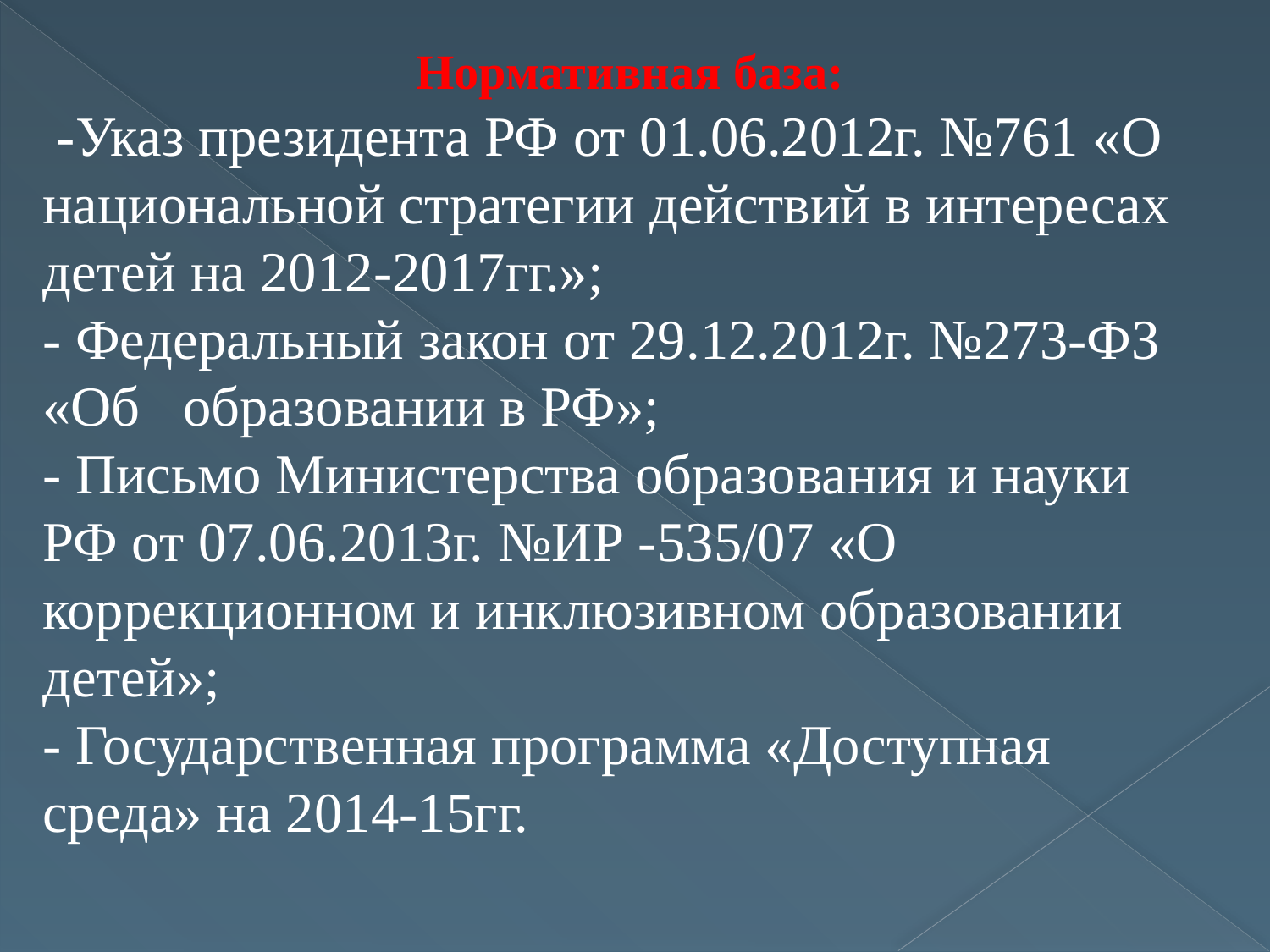

Нормативная база:
 -Указ президента РФ от 01.06.2012г. №761 «О    национальной стратегии действий в интересах детей на 2012-2017гг.»;
- Федеральный закон от 29.12.2012г. №273-ФЗ «Об   образовании в РФ»;
- Письмо Министерства образования и науки РФ от 07.06.2013г. №ИР -535/07 «О коррекционном и инклюзивном образовании детей»;
- Государственная программа «Доступная среда» на 2014-15гг.